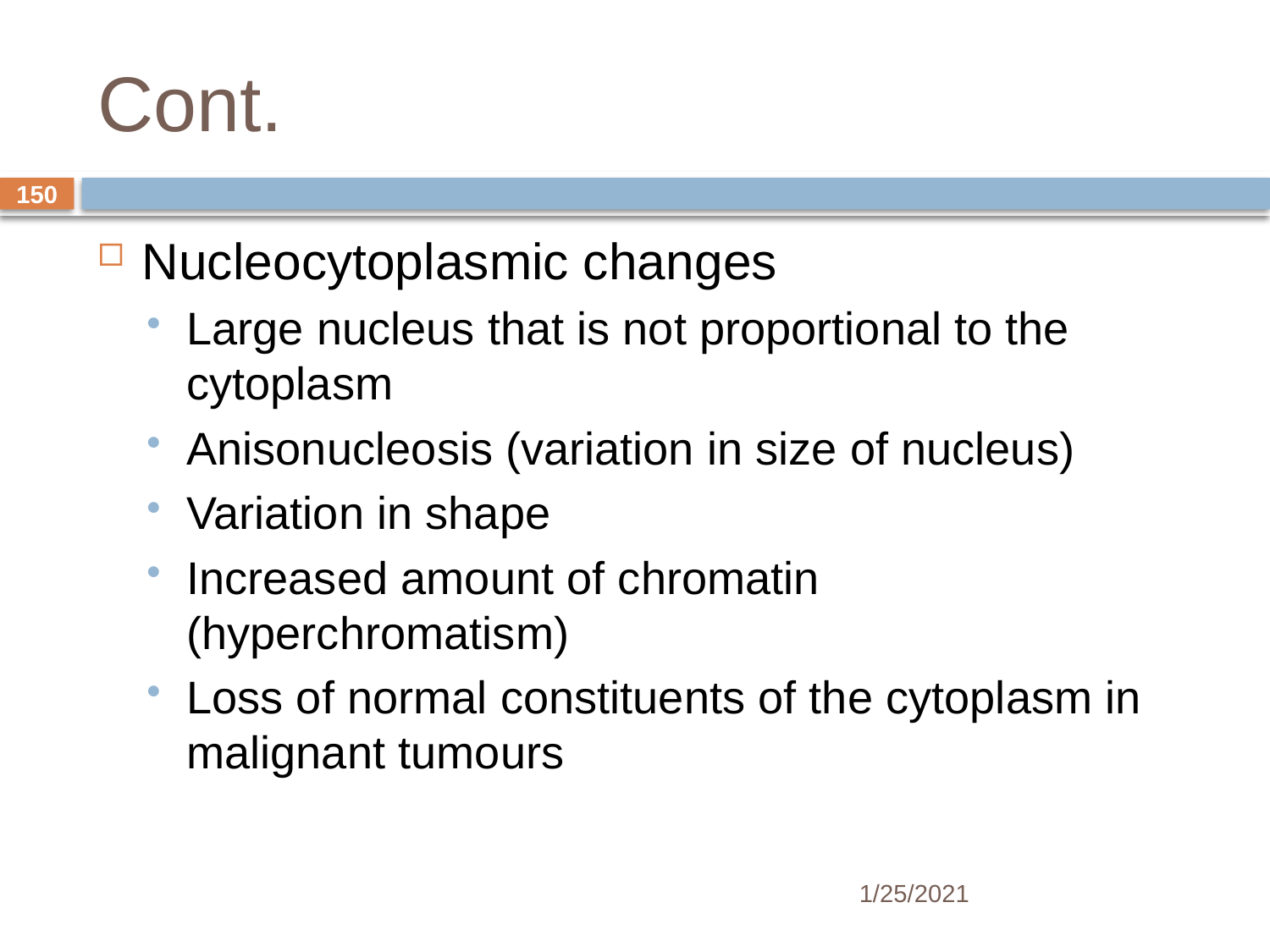

# Cont.
150
Nucleocytoplasmic changes
Large nucleus that is not proportional to the cytoplasm
Anisonucleosis (variation in size of nucleus)
Variation in shape
Increased amount of chromatin (hyperchromatism)
Loss of normal constituents of the cytoplasm in malignant tumours

1/25/2021